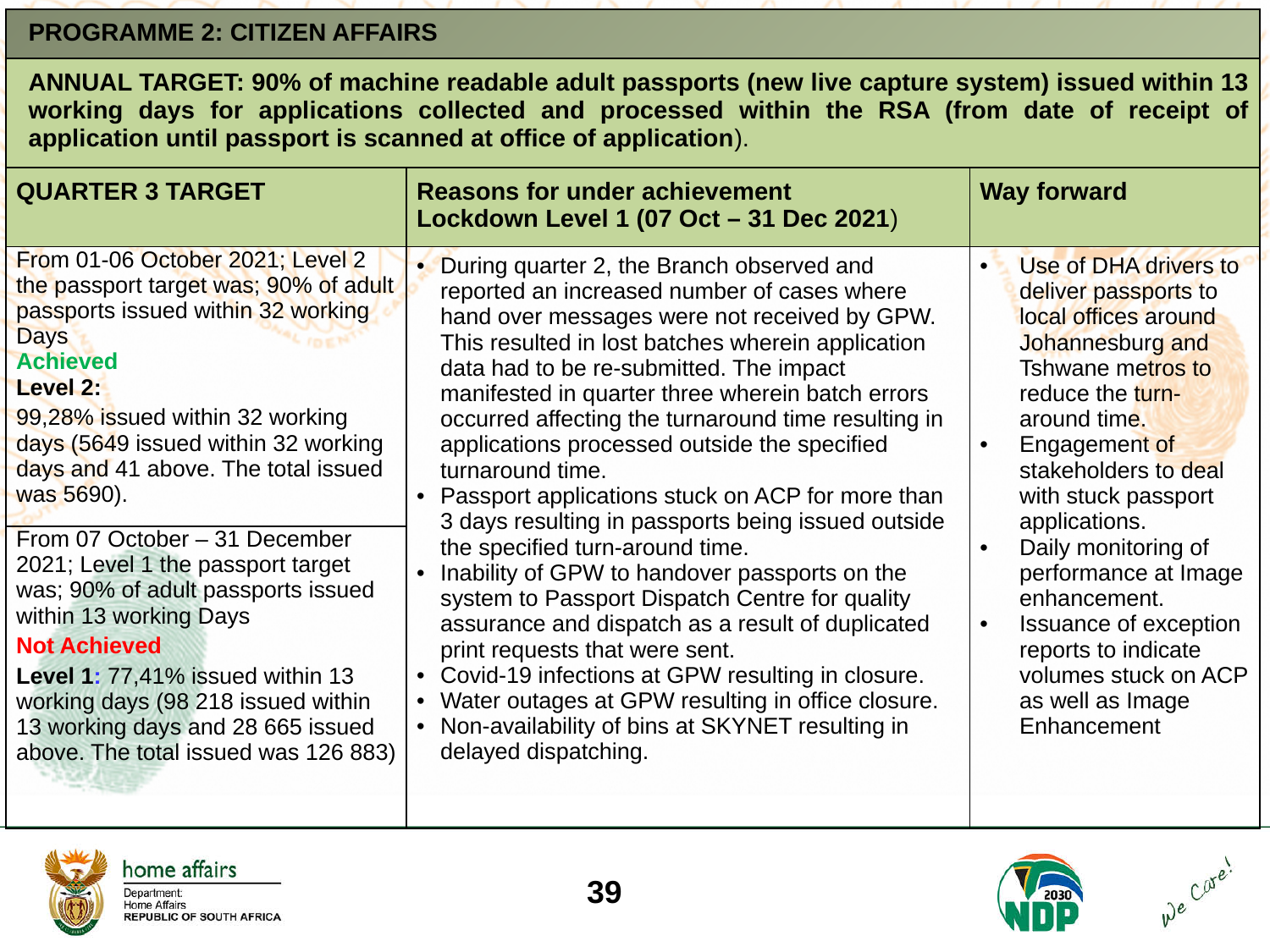

| PROGRAMME 2: CITIZEN AFFAIRS |  |  |
| --- | --- | --- |
| ANNUAL TARGET: 90% of machine readable adult passports (new live capture system) issued within 13 working days for applications collected and processed within the RSA (from date of receipt of application until passport is scanned at office of application). |  |  |
| QUARTER 3 TARGET | Reasons for under achievement Lockdown Level 1 (07 Oct – 31 Dec 2021) | Way forward |
| From 01-06 October 2021; Level 2 the passport target was; 90% of adult passports issued within 32 working Days Achieved Level 2: 99,28% issued within 32 working days (5649 issued within 32 working days and 41 above. The total issued was 5690). | During quarter 2, the Branch observed and reported an increased number of cases where hand over messages were not received by GPW. This resulted in lost batches wherein application data had to be re-submitted. The impact manifested in quarter three wherein batch errors occurred affecting the turnaround time resulting in applications processed outside the specified turnaround time. Passport applications stuck on ACP for more than 3 days resulting in passports being issued outside the specified turn-around time. Inability of GPW to handover passports on the system to Passport Dispatch Centre for quality assurance and dispatch as a result of duplicated print requests that were sent. Covid-19 infections at GPW resulting in closure. Water outages at GPW resulting in office closure. Non-availability of bins at SKYNET resulting in delayed dispatching. | Use of DHA drivers to deliver passports to local offices around Johannesburg and Tshwane metros to reduce the turn-around time. Engagement of stakeholders to deal with stuck passport applications. Daily monitoring of performance at Image enhancement. Issuance of exception reports to indicate volumes stuck on ACP as well as Image Enhancement |
| From 07 October – 31 December 2021; Level 1 the passport target was; 90% of adult passports issued within 13 working Days Not Achieved Level 1: 77,41% issued within 13 working days (98 218 issued within 13 working days and 28 665 issued above. The total issued was 126 883) |  |  |

39